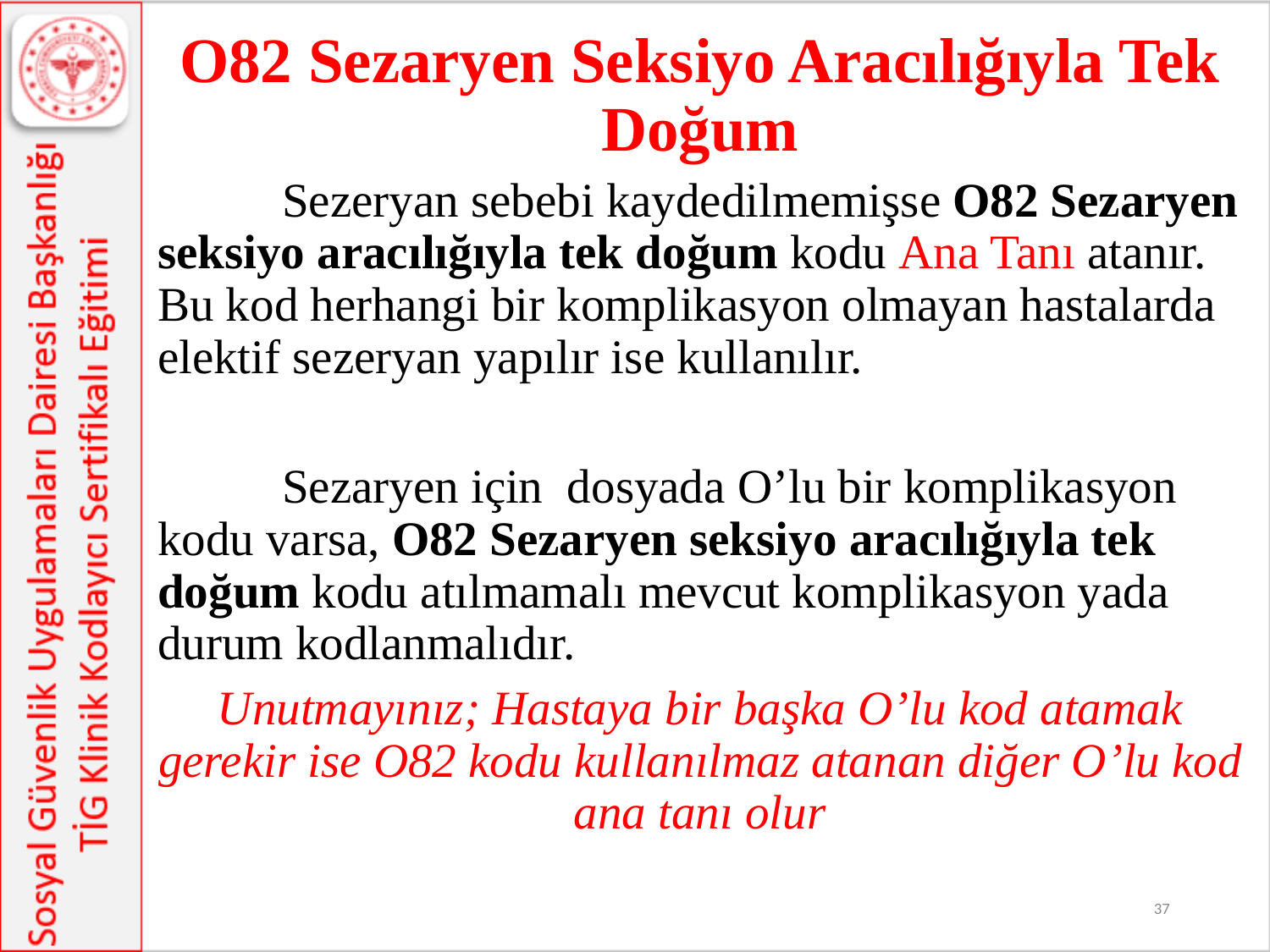

# O82 Sezaryen Seksiyo Aracılığıyla Tek Doğum

	Sezeryan sebebi kaydedilmemişse O82 Sezaryen seksiyo aracılığıyla tek doğum kodu Ana Tanı atanır. Bu kod herhangi bir komplikasyon olmayan hastalarda elektif sezeryan yapılır ise kullanılır.

	Sezaryen için  dosyada O’lu bir komplikasyon kodu varsa, O82 Sezaryen seksiyo aracılığıyla tek doğum kodu atılmamalı mevcut komplikasyon yada durum kodlanmalıdır.
Unutmayınız; Hastaya bir başka O’lu kod atamak gerekir ise O82 kodu kullanılmaz atanan diğer O’lu kod ana tanı olur
37